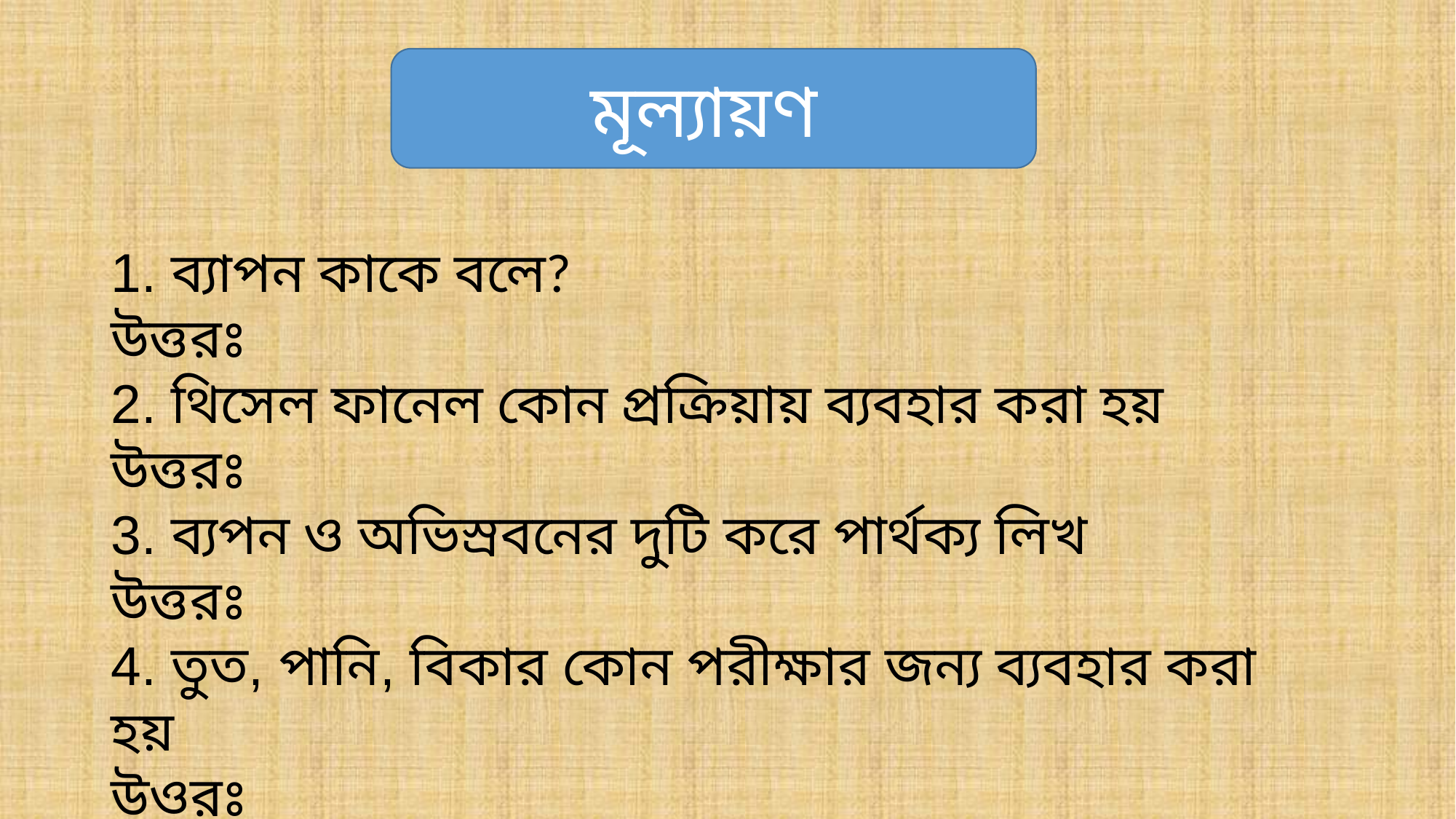

মূল্যায়ণ
1. ব্যাপন কাকে বলে?
উত্তরঃ
2. থিসেল ফানেল কোন প্রক্রিয়ায় ব্যবহার করা হয়
উত্তরঃ
3. ব্যপন ও অভিস্রবনের দুটি করে পার্থক্য লিখ
উত্তরঃ
4. তুত, পানি, বিকার কোন পরীক্ষার জন্য ব্যবহার করা হয়
উওরঃ